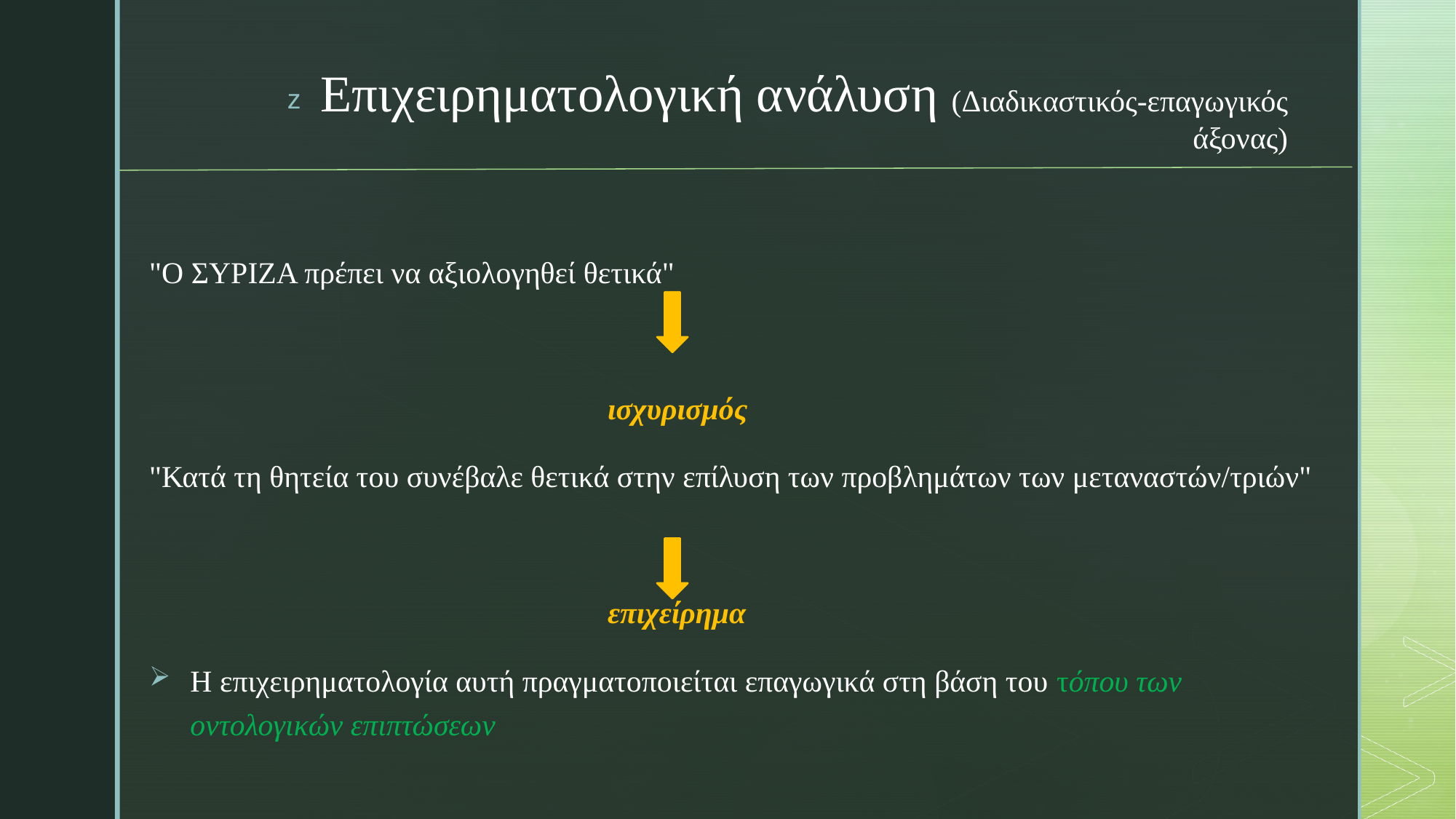

# Επιχειρηματολογική ανάλυση (Διαδικαστικός-επαγωγικός άξονας)
"Ο ΣΥΡΙΖΑ πρέπει να αξιολογηθεί θετικά"

                                                            ισχυρισμός
"Κατά τη θητεία του συνέβαλε θετικά στην επίλυση των προβλημάτων των μεταναστών/τριών"

                                                            επιχείρημα
Η επιχειρηματολογία αυτή πραγματοποιείται επαγωγικά στη βάση του τόπου των οντολογικών επιπτώσεων